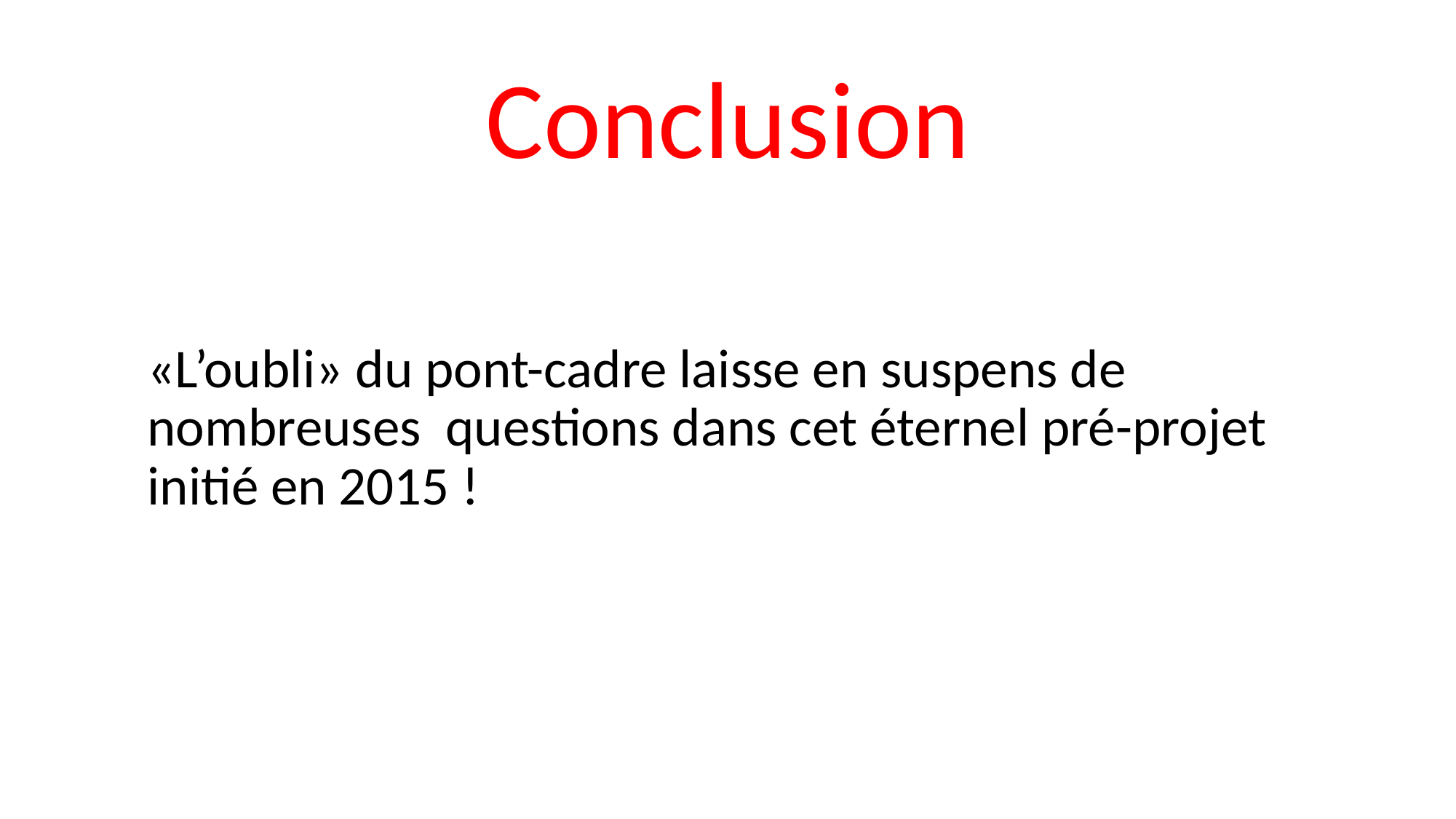

# Conclusion
«L’oubli» du pont-cadre laisse en suspens de nombreuses  questions dans cet éternel pré-projet initié en 2015 !